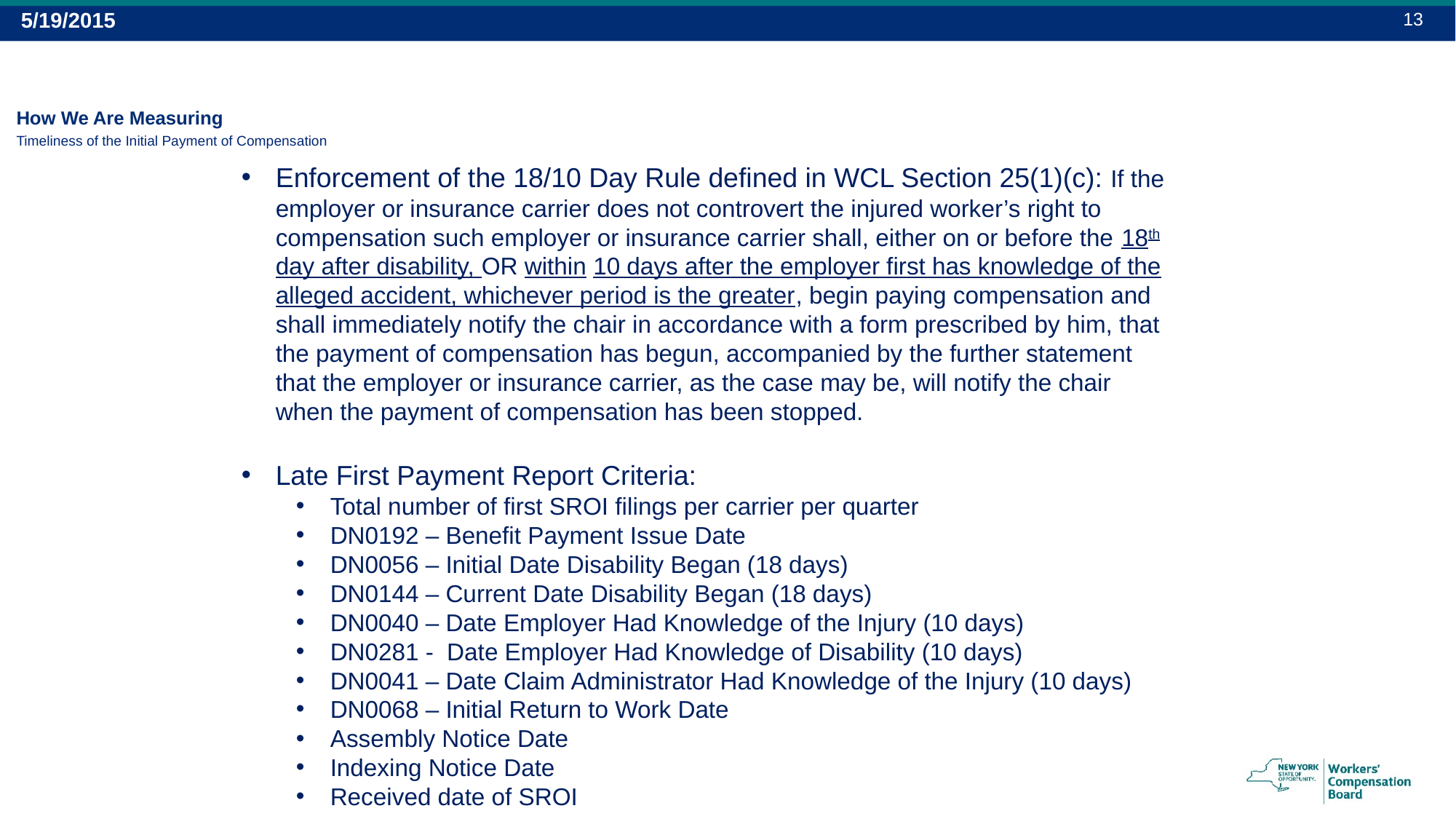

13
5/19/2015
# How We Are Measuring Timeliness of the Initial Payment of Compensation
Enforcement of the 18/10 Day Rule defined in WCL Section 25(1)(c): If the employer or insurance carrier does not controvert the injured worker’s right to compensation such employer or insurance carrier shall, either on or before the 18th day after disability, OR within 10 days after the employer first has knowledge of the alleged accident, whichever period is the greater, begin paying compensation and shall immediately notify the chair in accordance with a form prescribed by him, that the payment of compensation has begun, accompanied by the further statement that the employer or insurance carrier, as the case may be, will notify the chair when the payment of compensation has been stopped.

Late First Payment Report Criteria:
Total number of first SROI filings per carrier per quarter
DN0192 – Benefit Payment Issue Date
DN0056 – Initial Date Disability Began (18 days)
DN0144 – Current Date Disability Began (18 days)
DN0040 – Date Employer Had Knowledge of the Injury (10 days)
DN0281 -  Date Employer Had Knowledge of Disability (10 days)
DN0041 – Date Claim Administrator Had Knowledge of the Injury (10 days)
DN0068 – Initial Return to Work Date
Assembly Notice Date
Indexing Notice Date
Received date of SROI